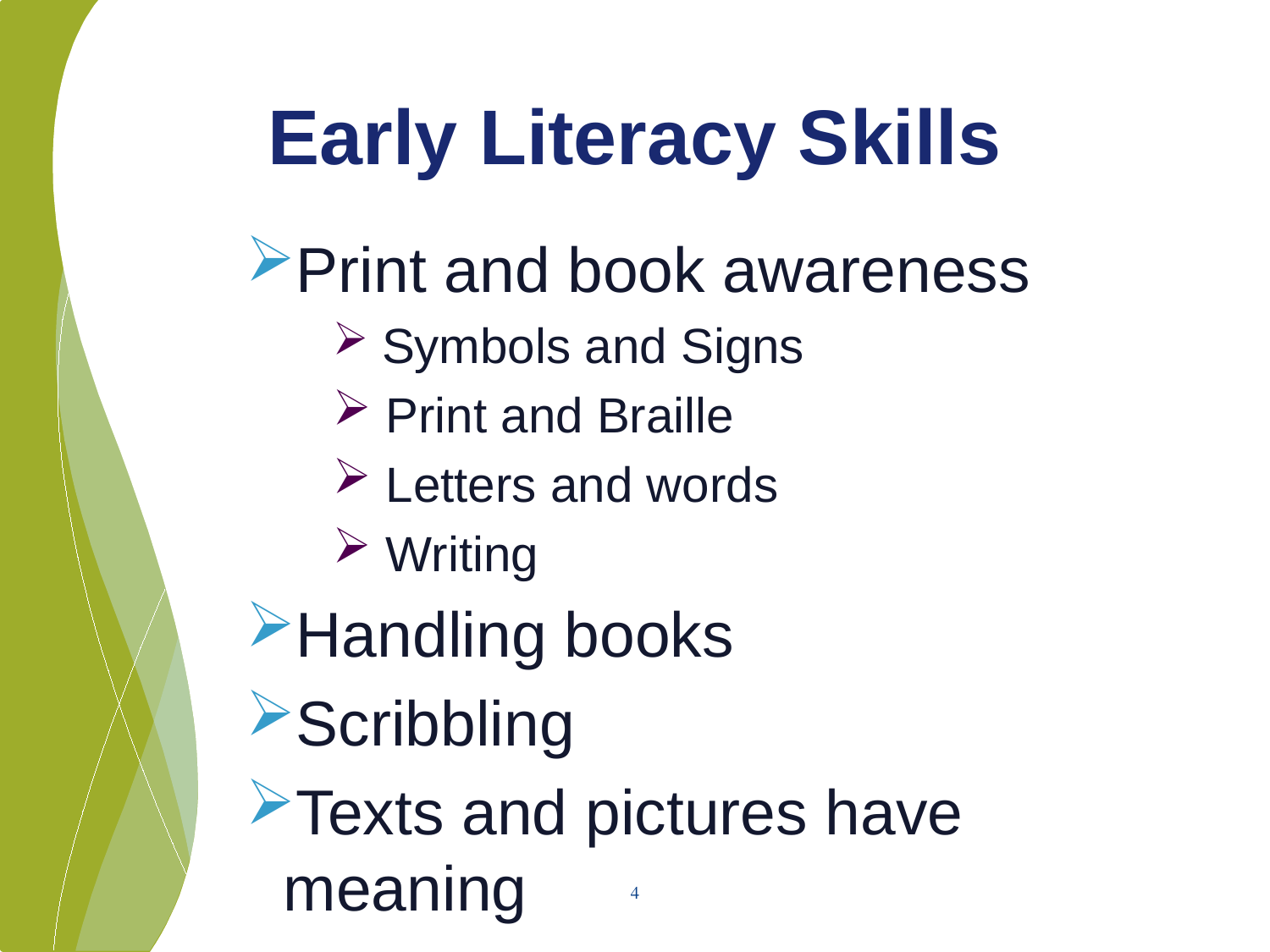

# Early Literacy Skills
Print and book awareness
 Symbols and Signs
 Print and Braille
 Letters and words
 Writing
Handling books
Scribbling
Texts and pictures have meaning
4